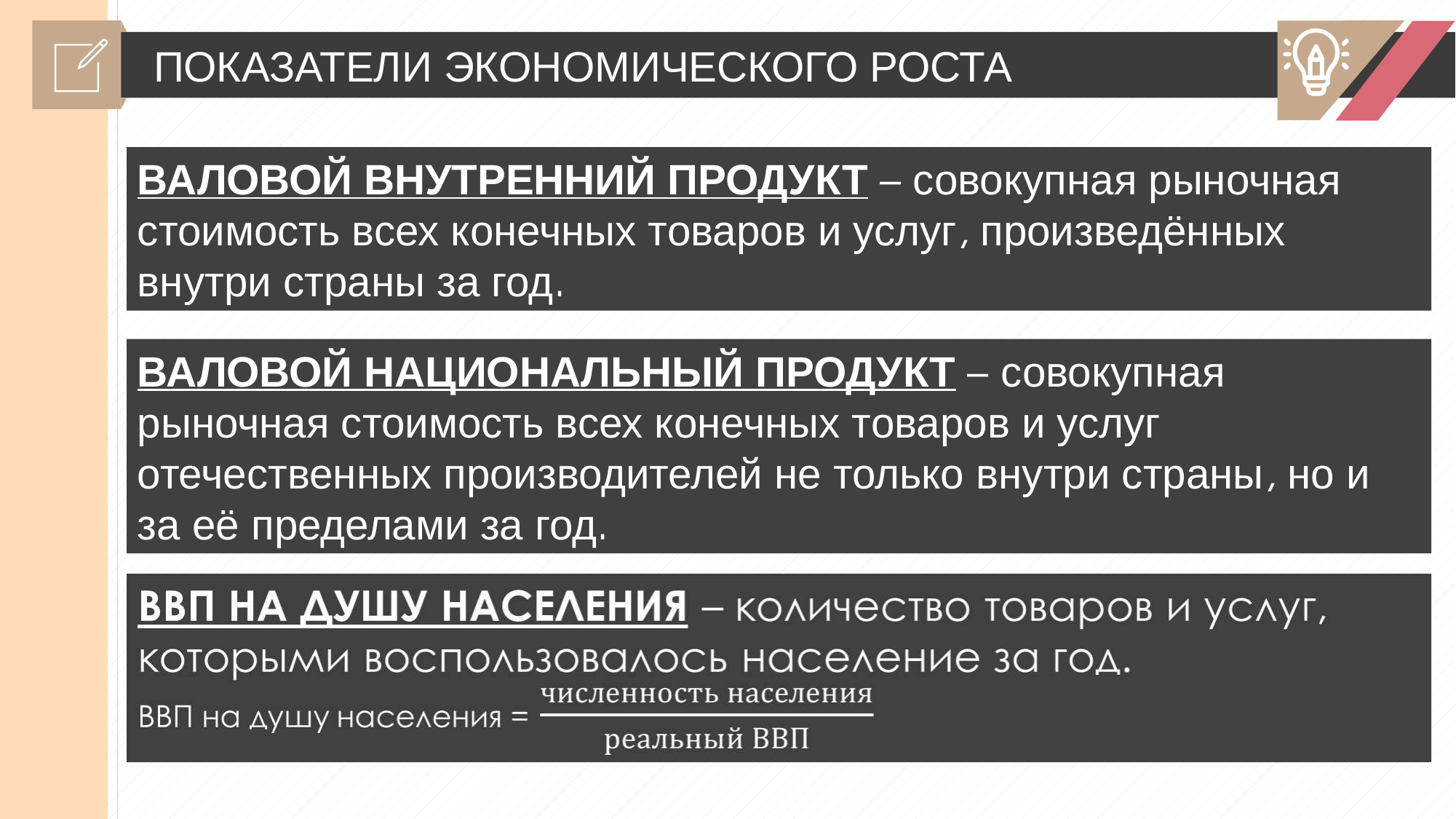

ПОКАЗАТЕЛИ ЭКОНОМИЧЕСКОГО РОСТА

ВАЛОВОЙ ВНУТРЕННИЙ ПРОДУКТ – совокупная рыночная стоимость всех конечных товаров и услуг, произведённых внутри страны за год.
ВАЛОВОЙ НАЦИОНАЛЬНЫЙ ПРОДУКТ – совокупная рыночная стоимость всех конечных товаров и услуг отечественных производителей не только внутри страны, но и за её пределами за год.